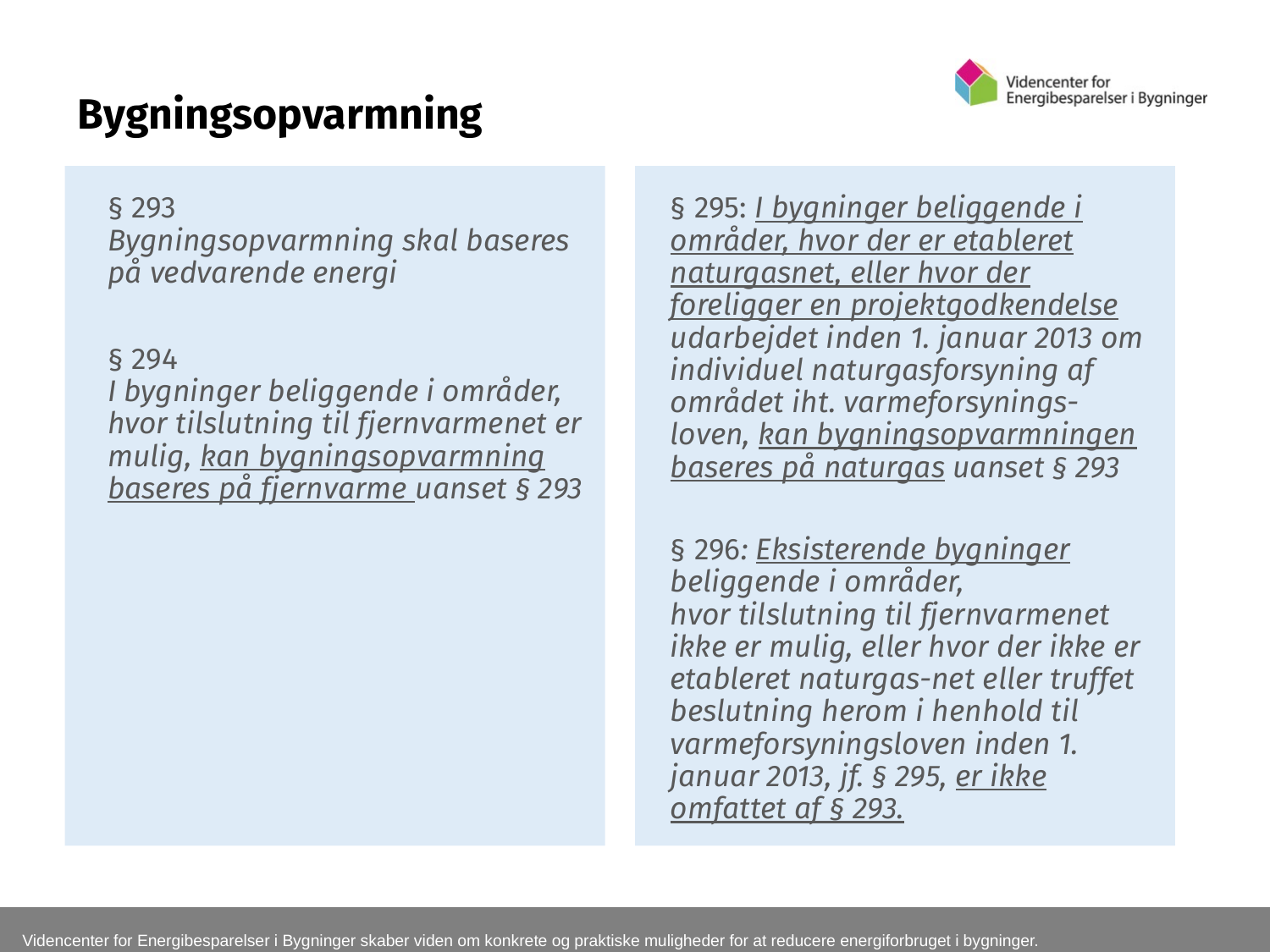

Bygningsopvarmning
§ 293
Bygningsopvarmning skal baseres på vedvarende energi
§ 294
I bygninger beliggende i områder, hvor tilslutning til fjernvarmenet er mulig, kan bygningsopvarmning baseres på fjernvarme uanset § 293

§ 295: I bygninger beliggende i områder, hvor der er etableret naturgasnet, eller hvor der foreligger en projektgodkendelse udarbejdet inden 1. januar 2013 om individuel naturgasforsyning af området iht. varmeforsynings-loven, kan bygningsopvarmningen baseres på naturgas uanset § 293
§ 296: Eksisterende bygninger beliggende i områder, hvor tilslutning til fjernvarmenet ikke er mulig, eller hvor der ikke er etableret naturgas-net eller truffet beslutning herom i henhold til varmeforsyningsloven inden 1. januar 2013, jf. § 295, er ikke omfattet af § 293.